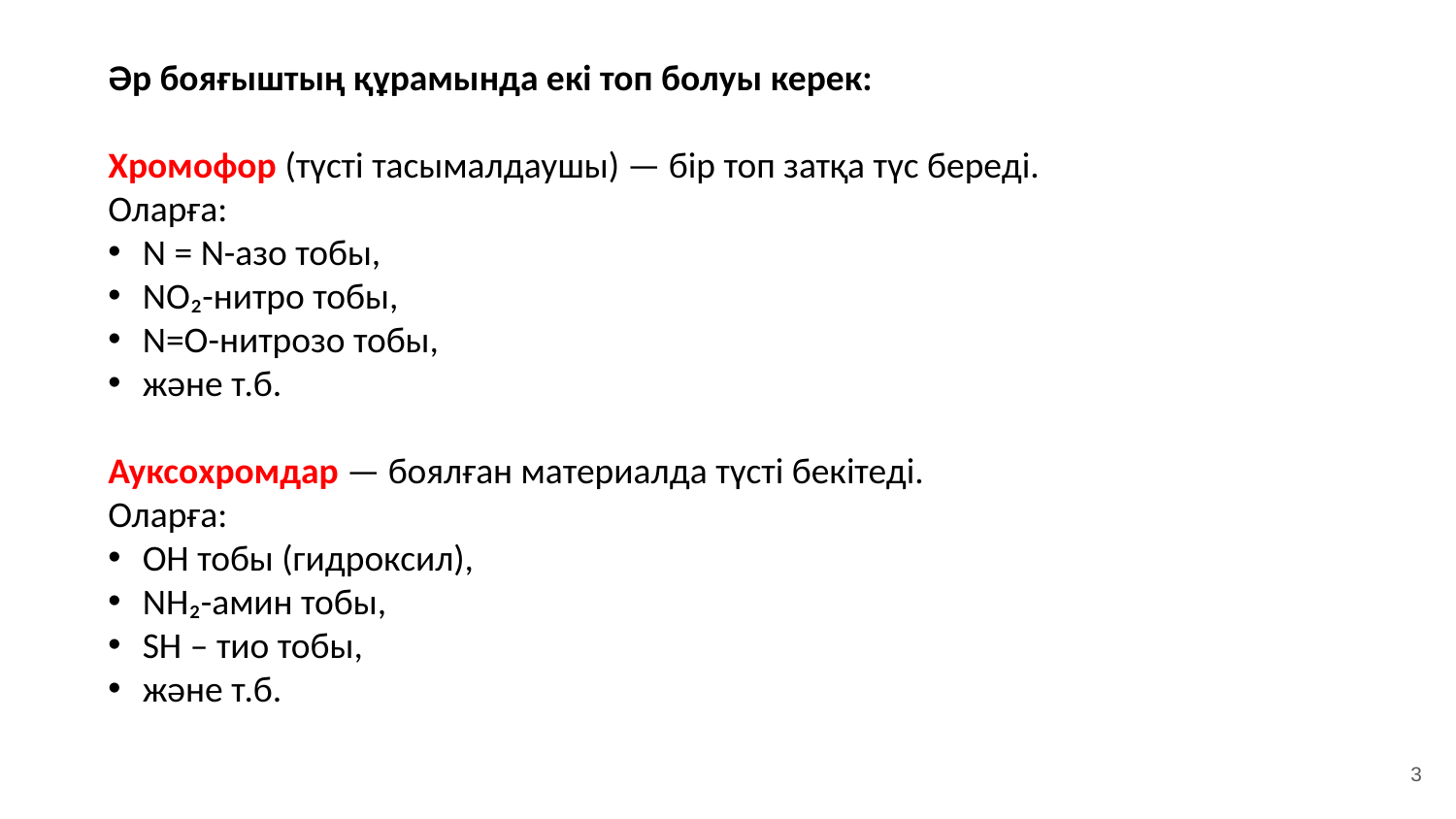

Әр бояғыштың құрамында екі топ болуы керек:

Хромофор (түсті тасымалдаушы) — бір топ затқа түс береді.
Оларға:
N = N-азо тобы,
NO₂-нитро тобы,
N=O-нитрозо тобы,
және т.б.

Ауксохромдар — боялған материалда түсті бекітеді.
Оларға:
OH тобы (гидроксил),
NH₂-амин тобы,
SH – тио тобы,
және т.б.
3